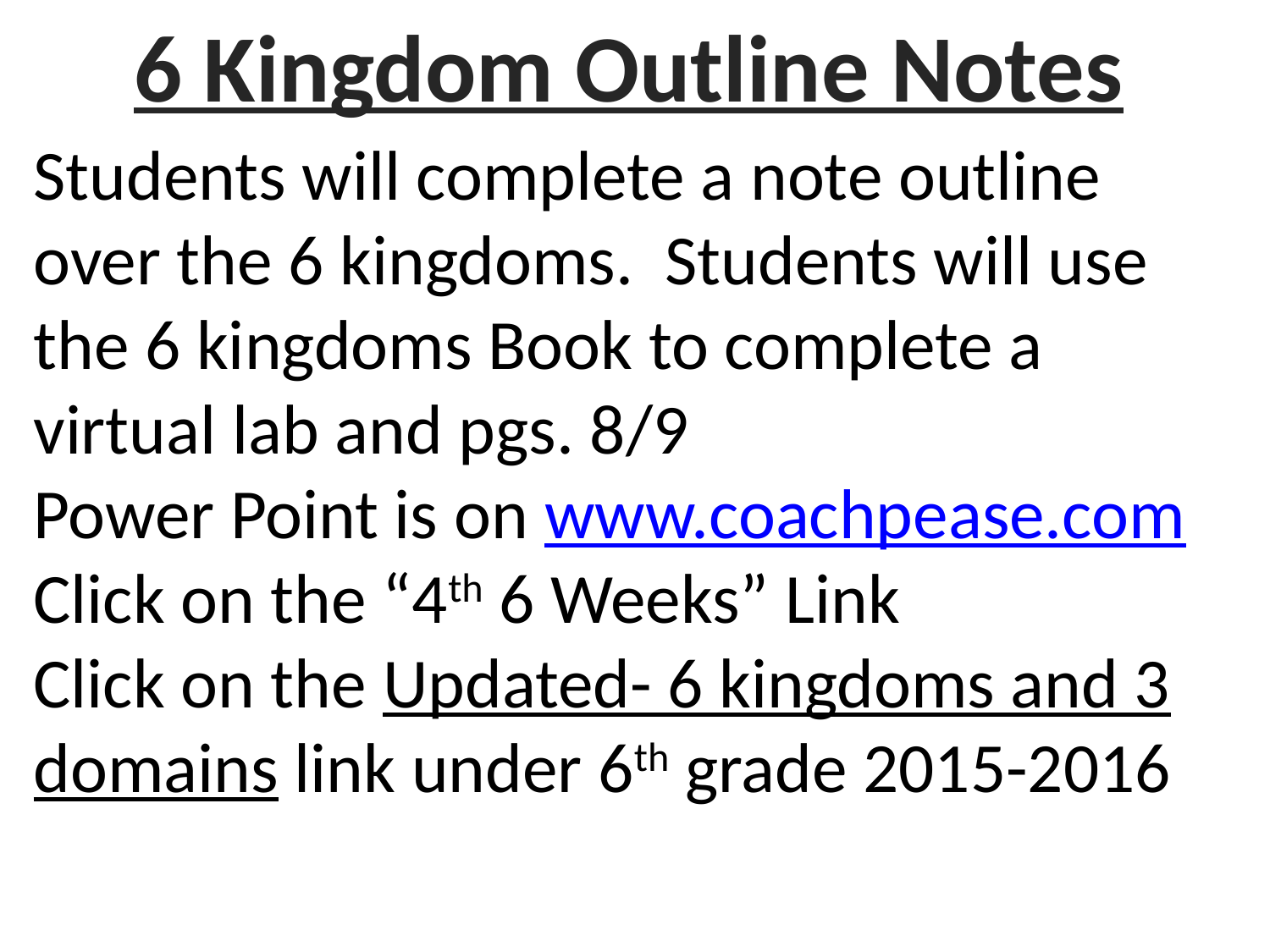

6 Kingdom Outline Notes
Students will complete a note outline over the 6 kingdoms.  Students will use the 6 kingdoms Book to complete a virtual lab and pgs. 8/9
Power Point is on www.coachpease.com
Click on the “4th 6 Weeks” Link
Click on the Updated- 6 kingdoms and 3 domains link under 6th grade 2015-2016